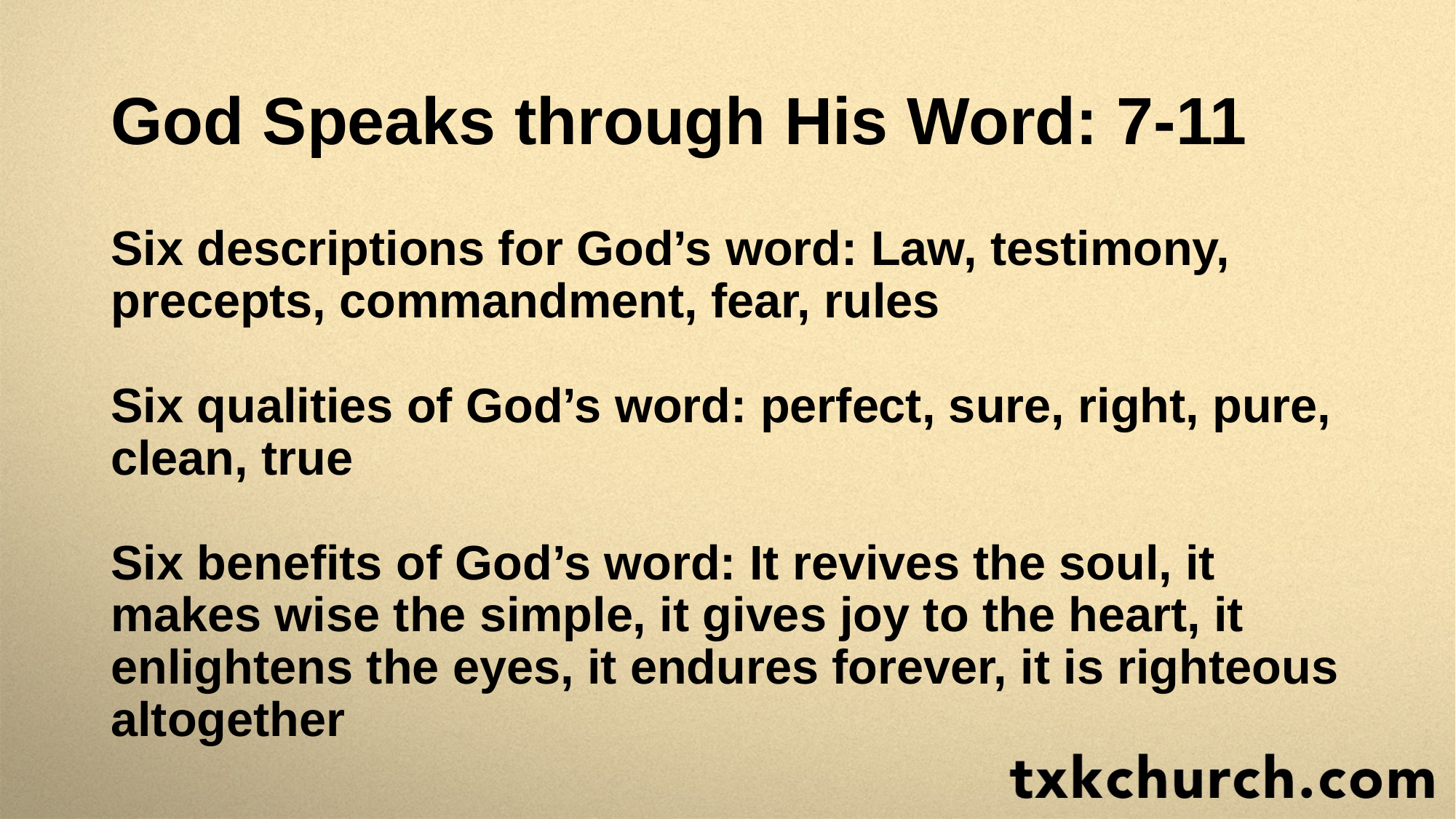

# God Speaks through His Word: 7-11
Six descriptions for God’s word: Law, testimony, precepts, commandment, fear, rules

Six qualities of God’s word: perfect, sure, right, pure, clean, true

Six benefits of God’s word: It revives the soul, it makes wise the simple, it gives joy to the heart, it enlightens the eyes, it endures forever, it is righteous altogether